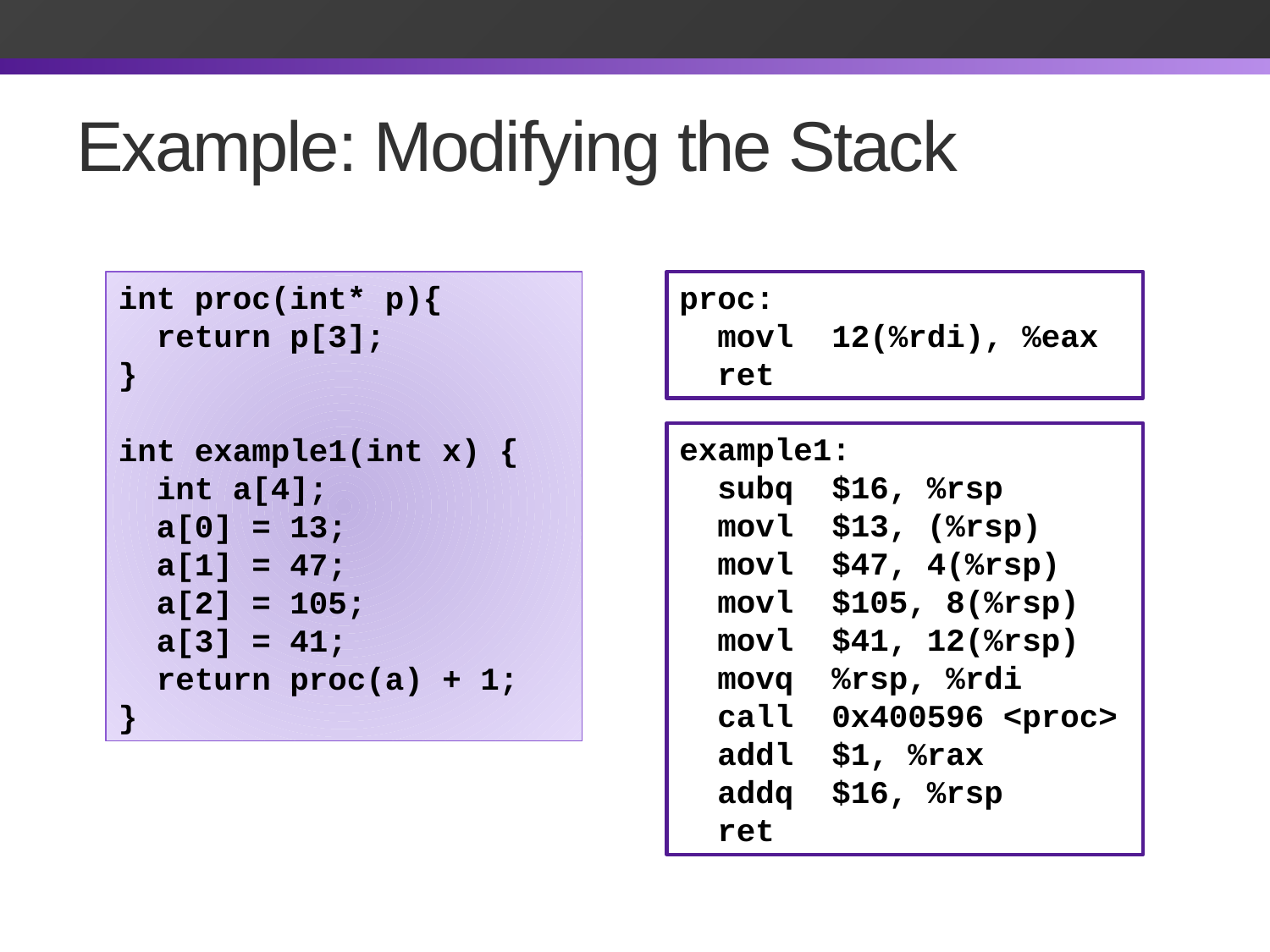

# Example: Modifying the Stack
int proc(int* p){
  return p[3];
}

int example1(int x) {
  int a[4];
  a[0] = 13;
  a[1] = 47;
  a[2] = 105;
  a[3] = 41;
  return proc(a) + 1;
}
proc:
  movl  12(%rdi), %eax
  ret
example1:
  subq  $16, %rsp
  movl  $13, (%rsp)
  movl  $47, 4(%rsp)
  movl  $105, 8(%rsp)
  movl  $41, 12(%rsp)
  movq  %rsp, %rdi
  call  0x400596 <proc>
  addl  $1, %rax
  addq  $16, %rsp
  ret